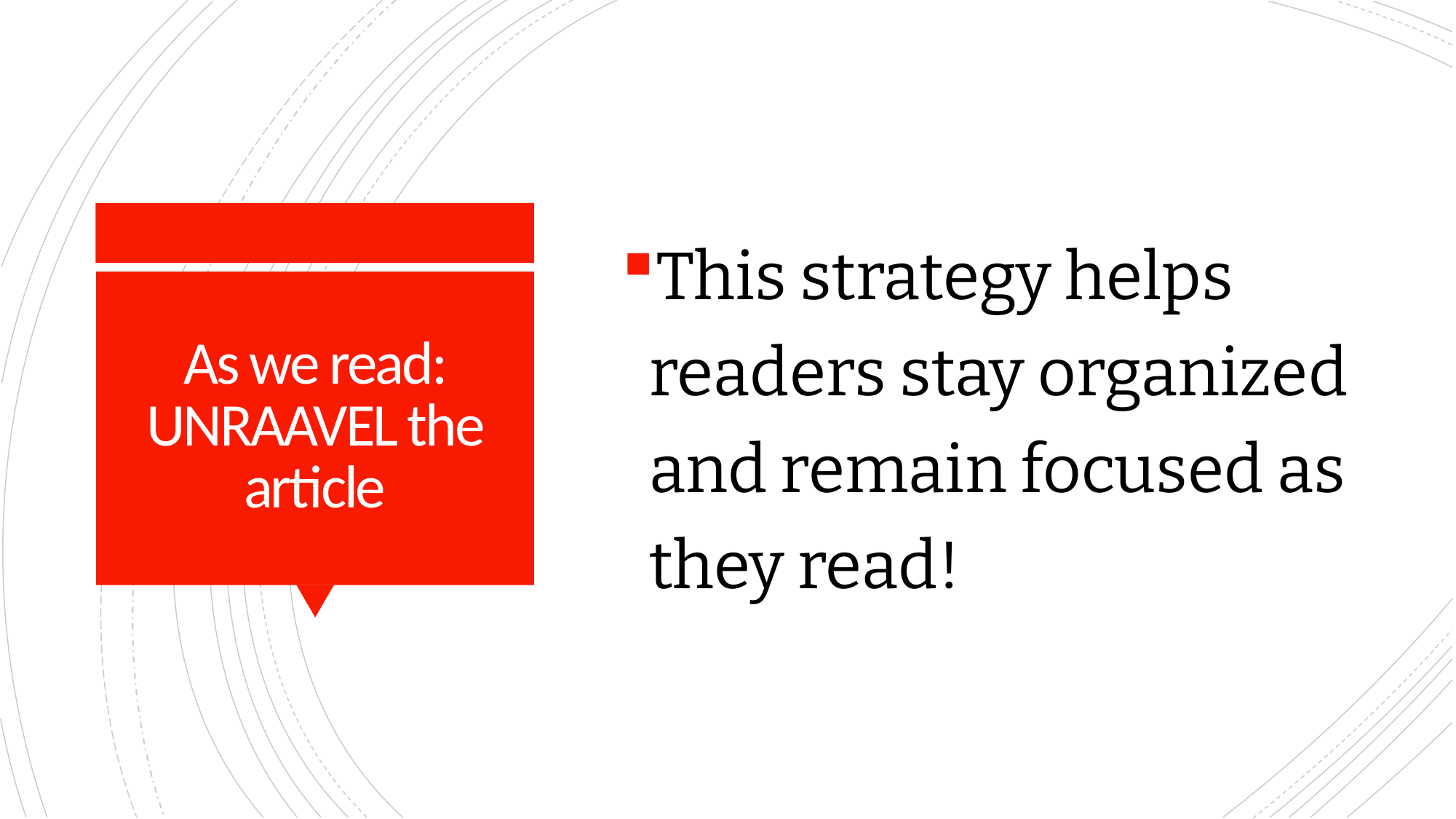

This strategy helps readers stay organized and remain focused as they read!
# As we read: UNRAAVEL the article